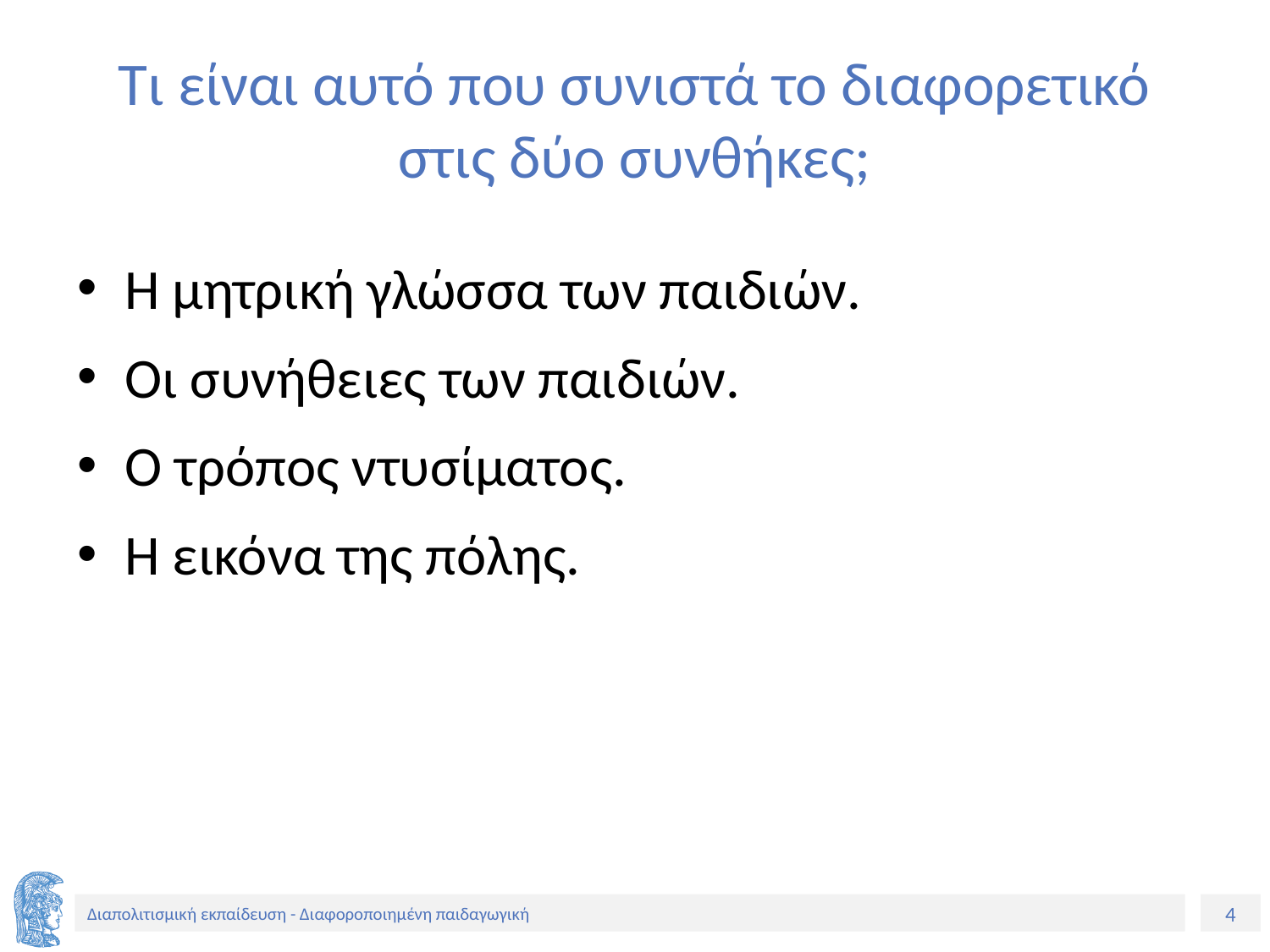

# Τι είναι αυτό που συνιστά το διαφορετικό στις δύο συνθήκες;
Η μητρική γλώσσα των παιδιών.
Οι συνήθειες των παιδιών.
Ο τρόπος ντυσίματος.
Η εικόνα της πόλης.